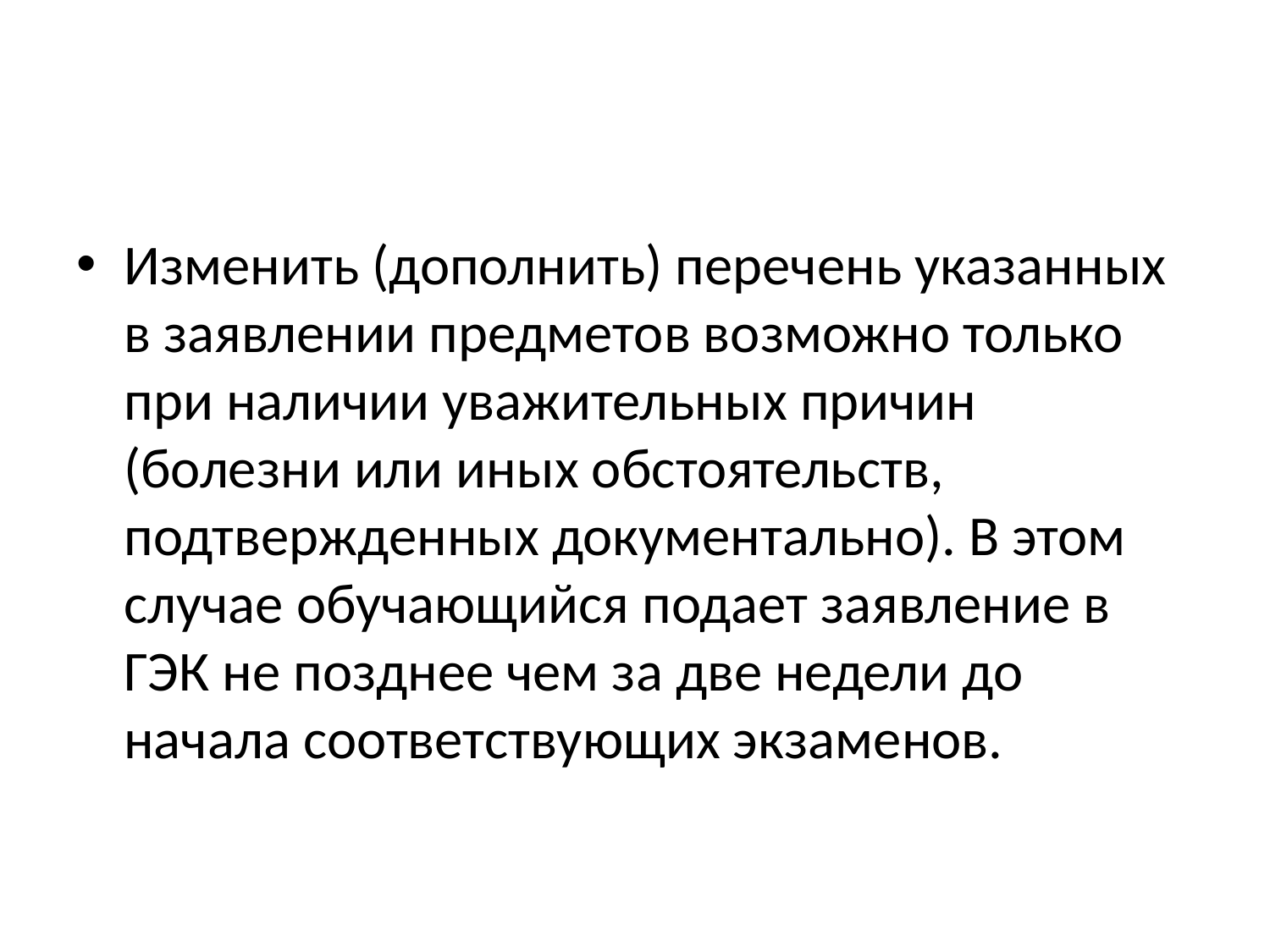

#
Изменить (дополнить) перечень указанных в заявлении предметов возможно только при наличии уважительных причин (болезни или иных обстоятельств, подтвержденных документально). В этом случае обучающийся подает заявление в ГЭК не позднее чем за две недели до начала соответствующих экзаменов.